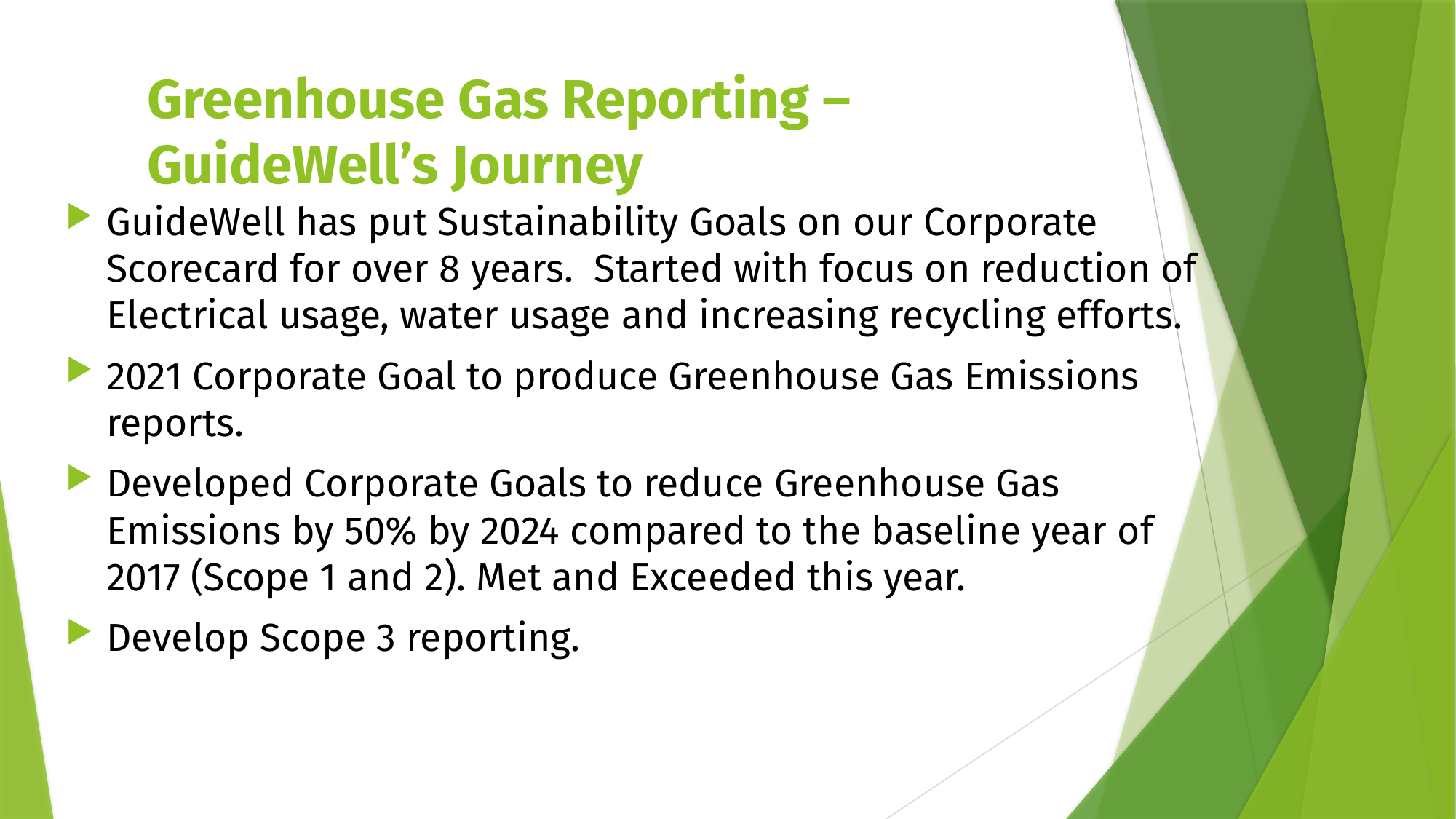

# Greenhouse Gas Reporting – GuideWell’s Journey
GuideWell has put Sustainability Goals on our Corporate Scorecard for over 8 years.  Started with focus on reduction of Electrical usage, water usage and increasing recycling efforts.
2021 Corporate Goal to produce Greenhouse Gas Emissions reports.
Developed Corporate Goals to reduce Greenhouse Gas Emissions by 50% by 2024 compared to the baseline year of 2017 (Scope 1 and 2). Met and Exceeded this year.
Develop Scope 3 reporting.